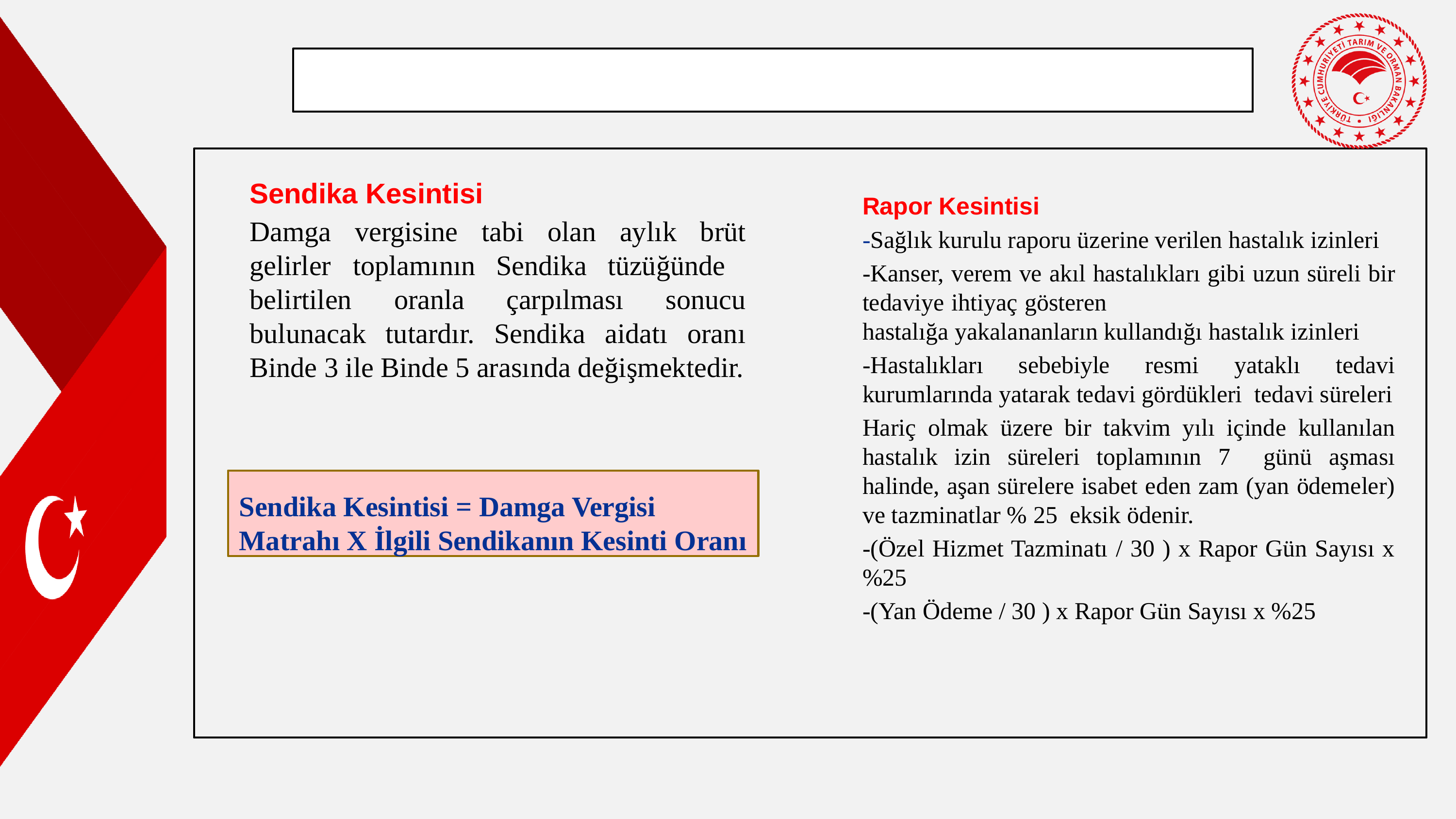

Sendika Kesintisi
Damga vergisine tabi olan aylık brüt gelirler toplamının Sendika tüzüğünde  belirtilen oranla çarpılması sonucu bulunacak tutardır. Sendika aidatı oranı Binde 3 ile Binde 5 arasında değişmektedir.
Rapor Kesintisi
-Sağlık kurulu raporu üzerine verilen hastalık izinleri
-Kanser, verem ve akıl hastalıkları gibi uzun süreli bir tedaviye ihtiyaç gösteren
hastalığa yakalananların kullandığı hastalık izinleri
-Hastalıkları sebebiyle resmi yataklı tedavi kurumlarında yatarak tedavi gördükleri  tedavi süreleri
Hariç olmak üzere bir takvim yılı içinde kullanılan hastalık izin süreleri toplamının 7  günü aşması halinde, aşan sürelere isabet eden zam (yan ödemeler) ve tazminatlar % 25  eksik ödenir.
-(Özel Hizmet Tazminatı / 30 ) x Rapor Gün Sayısı x %25
-(Yan Ödeme / 30 ) x Rapor Gün Sayısı x %25
Sendika Kesintisi = Damga Vergisi Matrahı X İlgili Sendikanın Kesinti Oranı